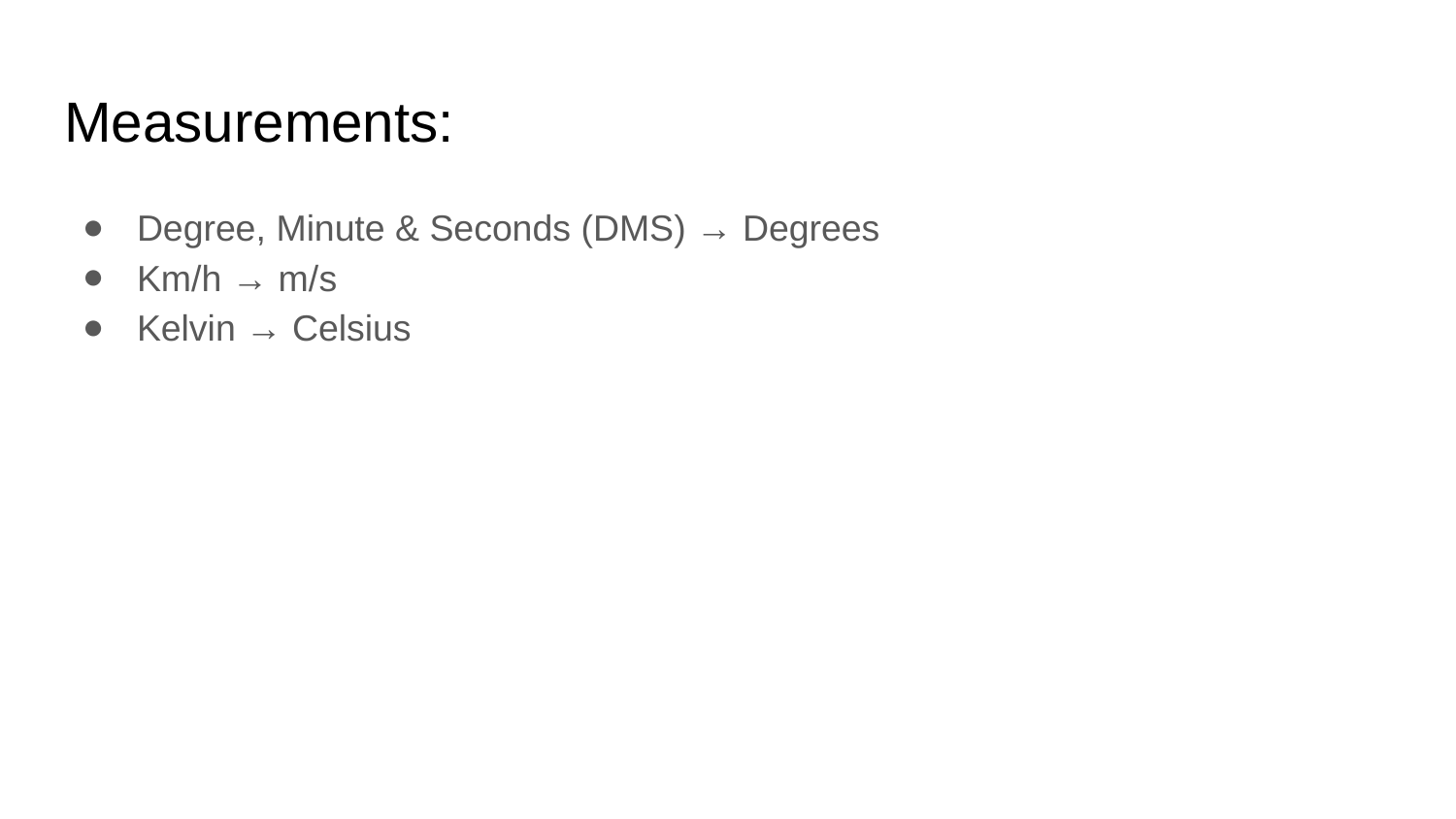

# Measurements:
Degree, Minute & Seconds (DMS) → Degrees
Km/h → m/s
Kelvin → Celsius